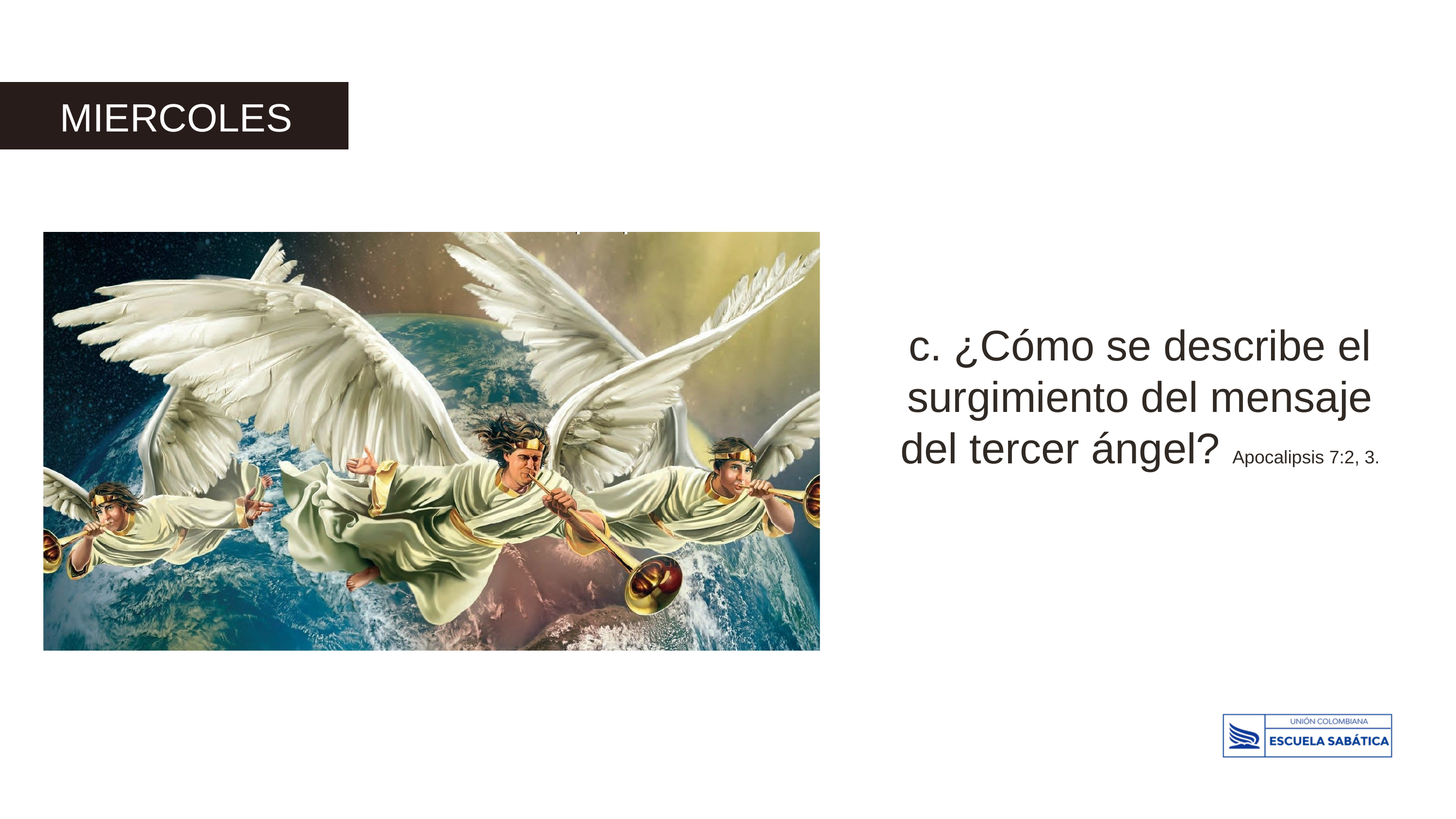

MIERCOLES

c. ¿Cómo se describe el surgimiento del mensaje del tercer ángel? Apocalipsis 7:2, 3.